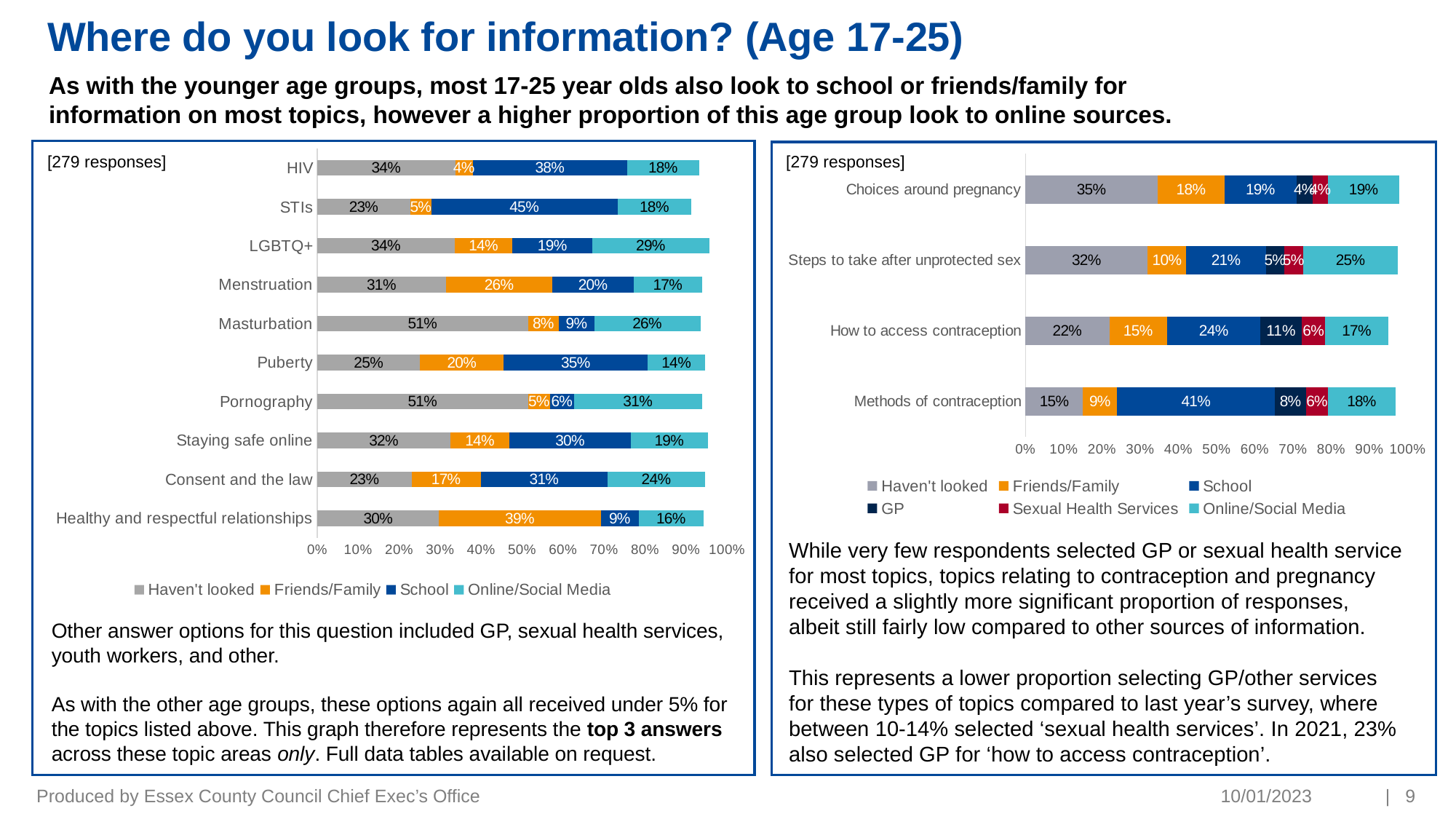

# Where do you look for information? (Age 17-25)
As with the younger age groups, most 17-25 year olds also look to school or friends/family for information on most topics, however a higher proportion of this age group look to online sources.

### Chart

| Category | Haven't looked | Friends/Family | School | Online/Social Media |
|---|---|---|---|---|
| Healthy and respectful relationships | 0.2975 | 0.3943 | 0.0932 | 0.1577 |
| Consent and the law | 0.2302 | 0.1691 | 0.3094 | 0.2374 |
| Staying safe online | 0.3249 | 0.1444 | 0.296 | 0.1877 |
| Pornography | 0.5144 | 0.054 | 0.0576 | 0.3129 |
| Puberty | 0.2509 | 0.2043 | 0.3513 | 0.1398 |
| Masturbation | 0.5144 | 0.0755 | 0.0863 | 0.259 |
| Menstruation | 0.3141 | 0.2599 | 0.1986 | 0.1661 |
| LGBTQ+ | 0.3357 | 0.1408 | 0.1949 | 0.2852 |
| STIs | 0.2274 | 0.0505 | 0.4549 | 0.1805 |
| HIV | 0.3369 | 0.043 | 0.3763 | 0.1756 |

[279 responses]
[279 responses]

### Chart

| Category | Haven't looked | Friends/Family | School | GP | Sexual Health Services | Online/Social Media |
|---|---|---|---|---|---|---|
| Methods of contraception | 0.1505 | 0.0896 | 0.4122 | 0.0824 | 0.0573 | 0.1756 |
| How to access contraception | 0.2194 | 0.1511 | 0.2446 | 0.1079 | 0.0612 | 0.1655 |
| Steps to take after unprotected sex | 0.3201 | 0.1007 | 0.2086 | 0.0468 | 0.0504 | 0.2482 |
| Choices around pregnancy | 0.3453 | 0.1763 | 0.1871 | 0.0432 | 0.0396 | 0.1871 |
While very few respondents selected GP or sexual health service for most topics, topics relating to contraception and pregnancy received a slightly more significant proportion of responses,
albeit still fairly low compared to other sources of information.

This represents a lower proportion selecting GP/other services for these types of topics compared to last year’s survey, where between 10-14% selected ‘sexual health services’. In 2021, 23% also selected GP for ‘how to access contraception’.
Other answer options for this question included GP, sexual health services, youth workers, and other.

As with the other age groups, these options again all received under 5% for the topics listed above. This graph therefore represents the top 3 answers across these topic areas only. Full data tables available on request.
Produced by Essex County Council Chief Exec’s Office
10/01/2023
|   9